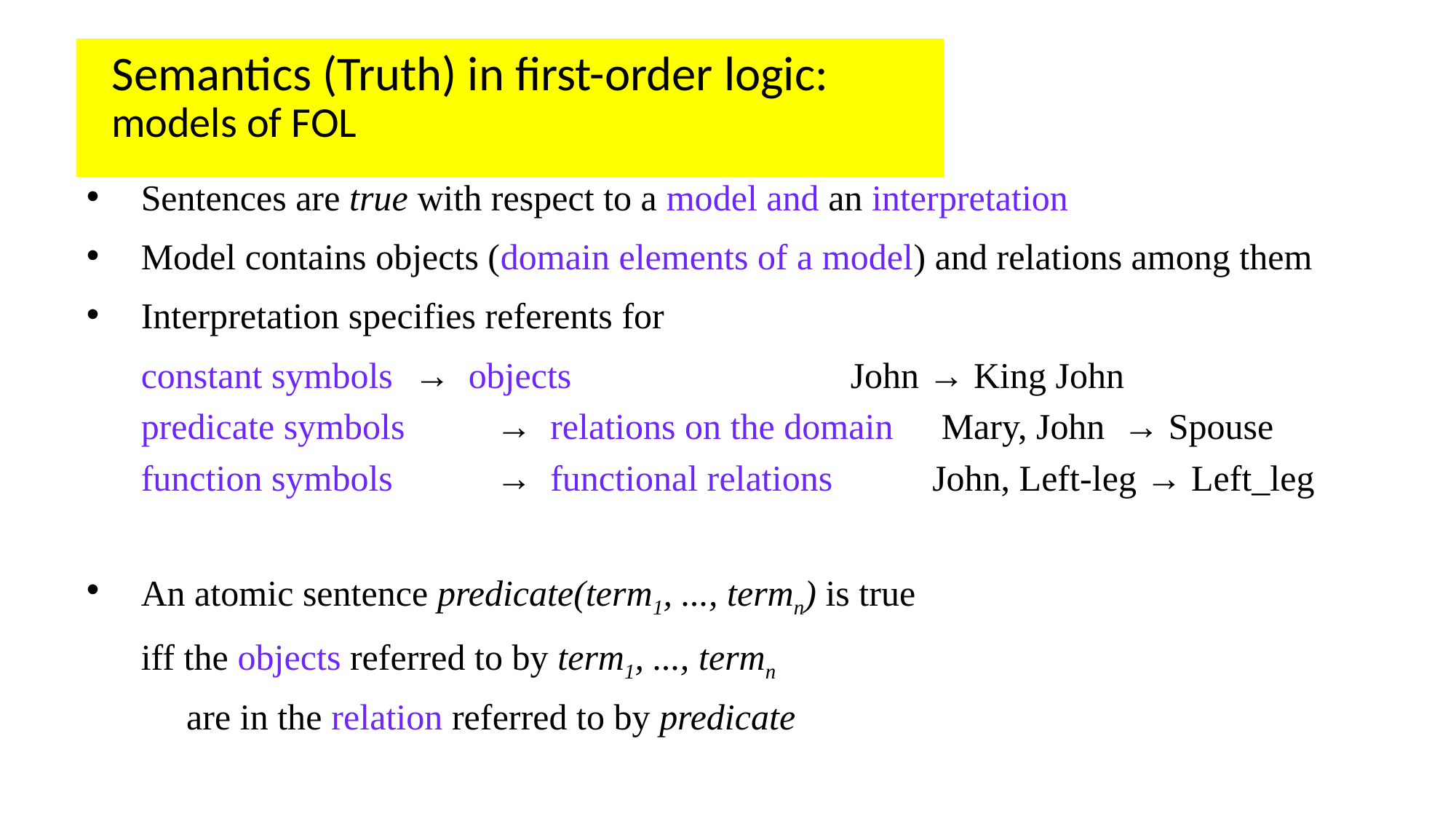

# Semantics (Truth) in first-order logic: models of FOL
Sentences are true with respect to a model and an interpretation
Model contains objects (domain elements of a model) and relations among them
Interpretation specifies referents for
      constant symbols	→  objects    			John → King John
predicate symbols 	→  relations on the domain	 Mary, John  → Spouse
function symbols 	→  functional relations	John, Left-leg → Left_leg

An atomic sentence predicate(term1, ..., termn) is true
	iff the objects referred to by term1, ..., termn
	     are in the relation referred to by predicate